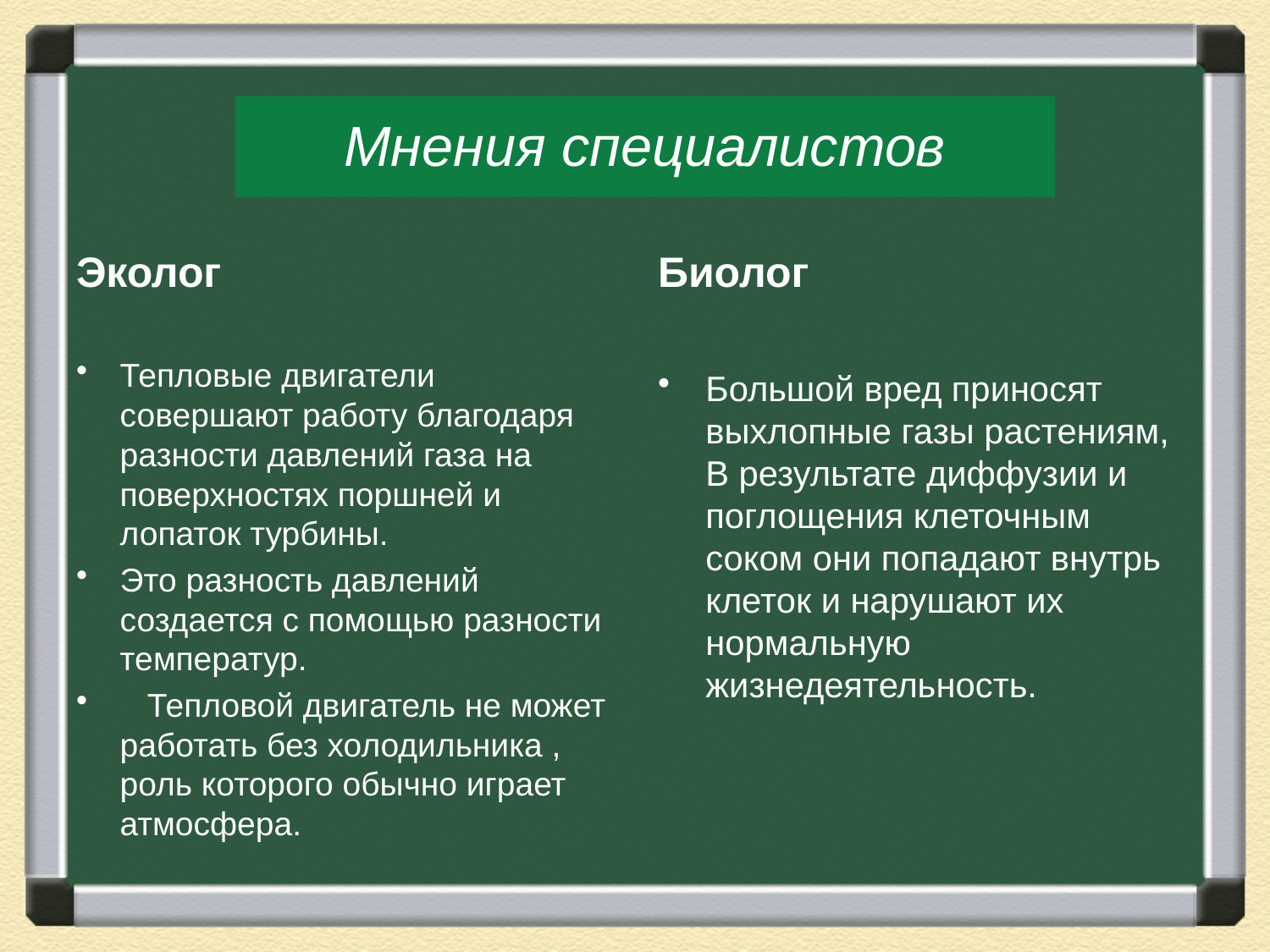

# Мнения специалистов
Эколог
Биолог

Тепловые двигатели совершают работу благодаря разности давлений газа на поверхностях поршней и лопаток турбины.
Это разность давлений создается с помощью разности температур.
   Тепловой двигатель не может работать без холодильника , роль которого обычно играет атмосфера.

Большой вред приносят выхлопные газы растениям, В результате диффузии и поглощения клеточным соком они попадают внутрь клеток и нарушают их нормальную жизнедеятельность.